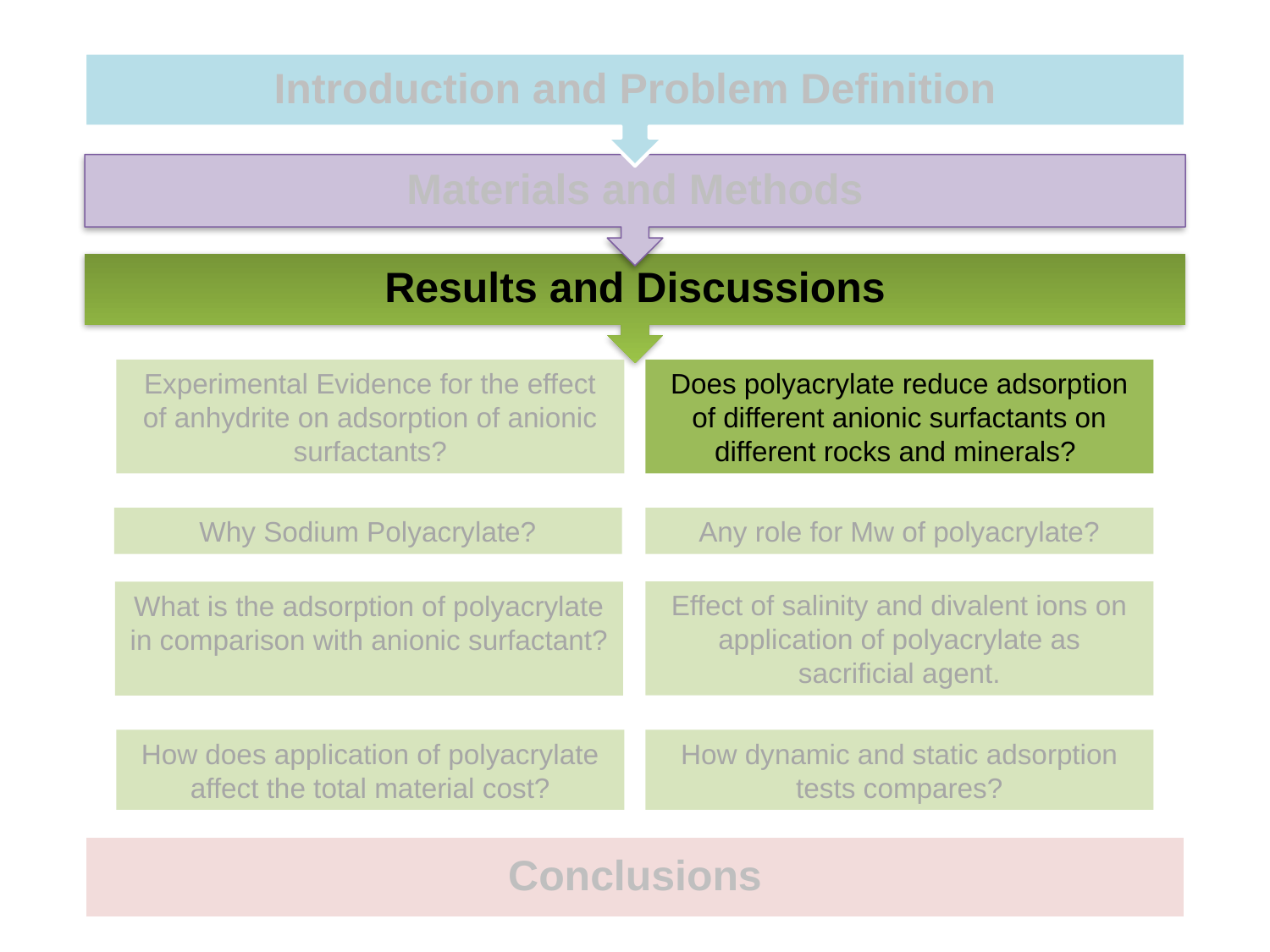

Conclusions
Results and Discussions
Materials and Methods
Introduction and Problem Definition
Experimental Evidence for the effect of anhydrite on adsorption of anionic surfactants?
Does polyacrylate reduce adsorption of different anionic surfactants on different rocks and minerals?
Why Sodium Polyacrylate?
Any role for Mw of polyacrylate?
Effect of salinity and divalent ions on application of polyacrylate as sacrificial agent.
What is the adsorption of polyacrylate in comparison with anionic surfactant?

How does application of polyacrylate affect the total material cost?
How dynamic and static adsorption tests compares?